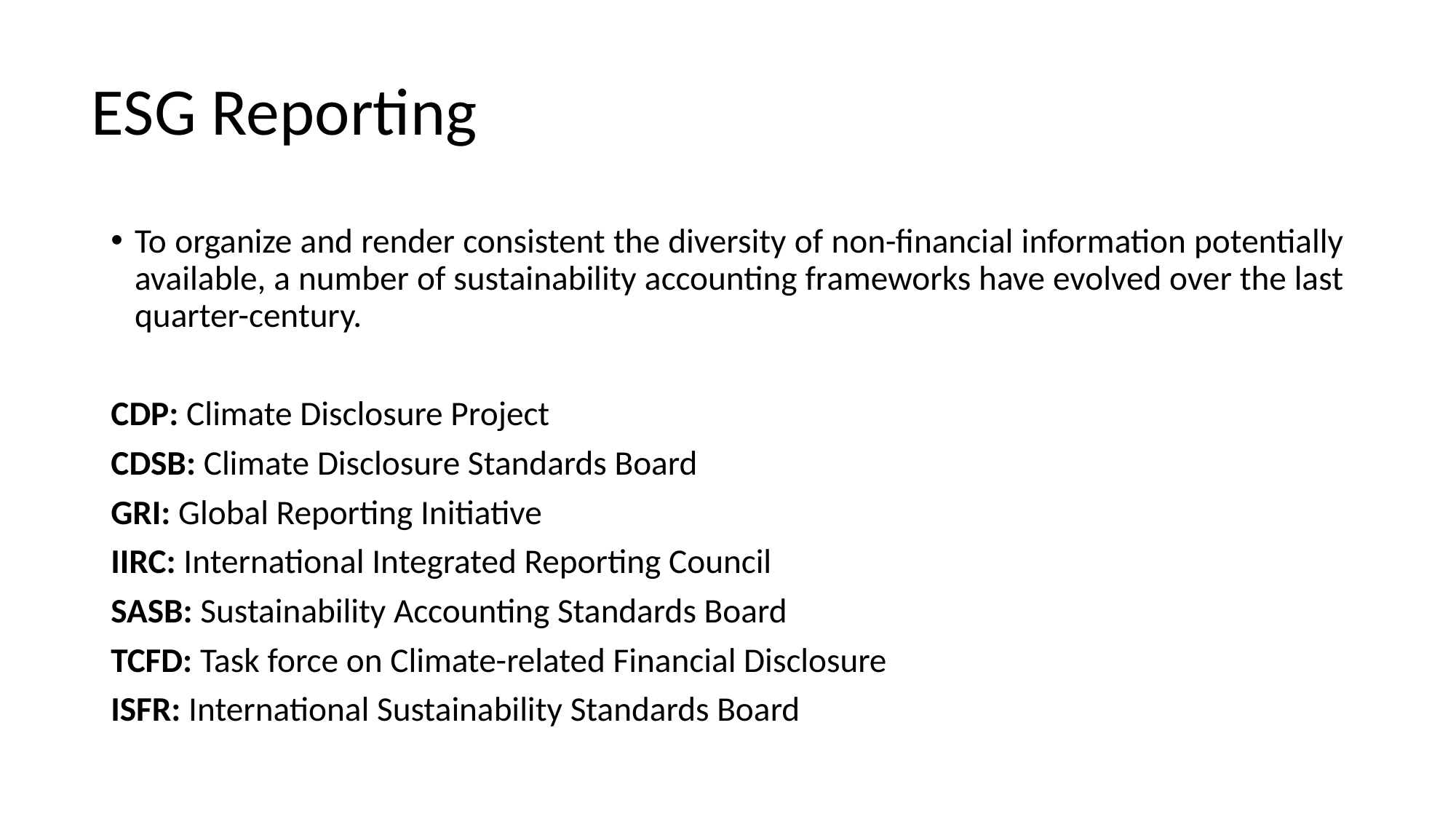

ESG Reporting
To organize and render consistent the diversity of non-financial information potentially available, a number of sustainability accounting frameworks have evolved over the last quarter-century.

CDP: Climate Disclosure Project
CDSB: Climate Disclosure Standards Board
GRI: Global Reporting Initiative
IIRC: International Integrated Reporting Council
SASB: Sustainability Accounting Standards Board
TCFD: Task force on Climate-related Financial Disclosure
ISFR: International Sustainability Standards Board